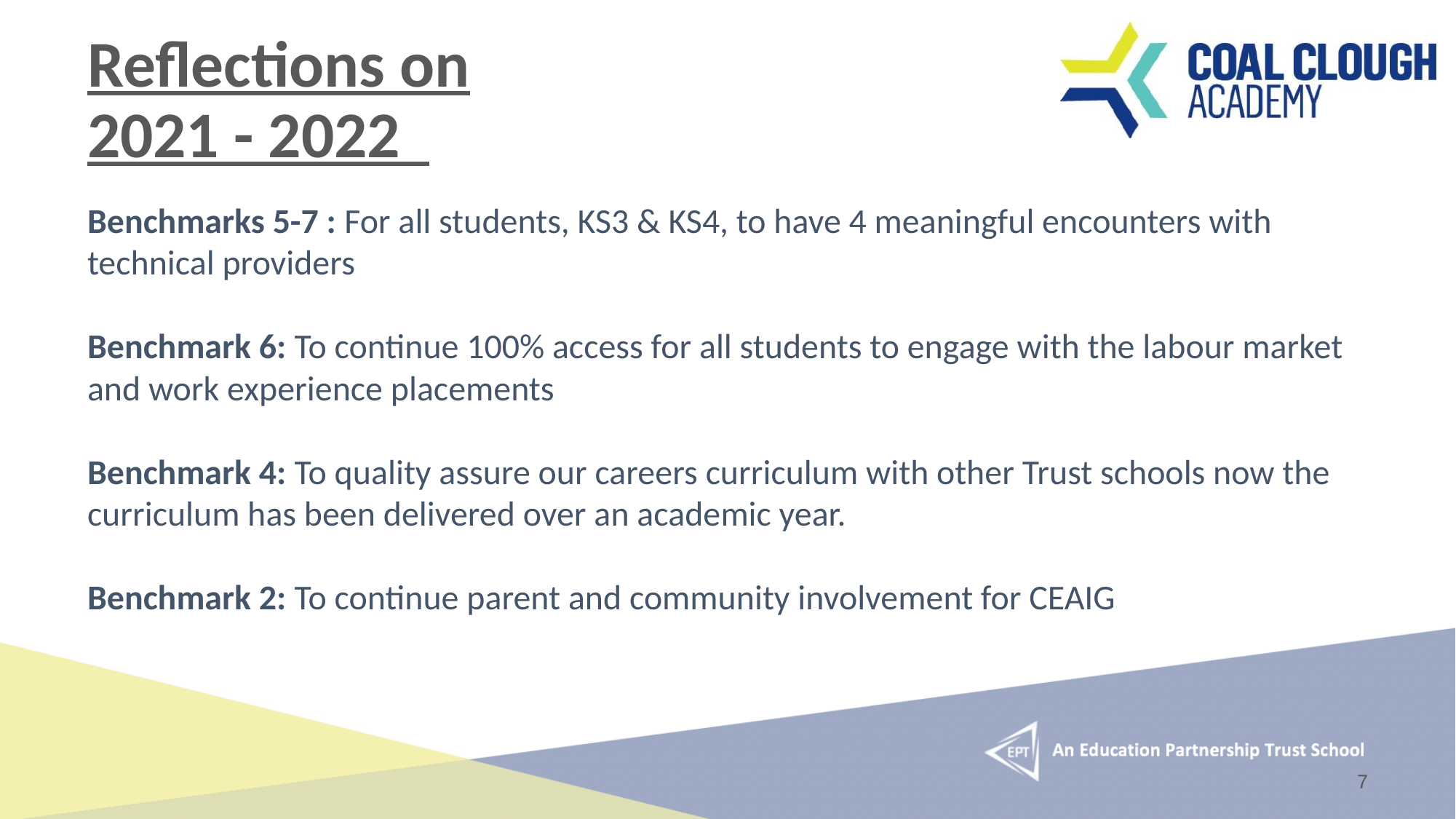

# Reflections on 2021 - 2022
Benchmarks 5-7 : For all students, KS3 & KS4, to have 4 meaningful encounters with technical providers

Benchmark 6: To continue 100% access for all students to engage with the labour market and work experience placements

Benchmark 4: To quality assure our careers curriculum with other Trust schools now the curriculum has been delivered over an academic year.

Benchmark 2: To continue parent and community involvement for CEAIG

7